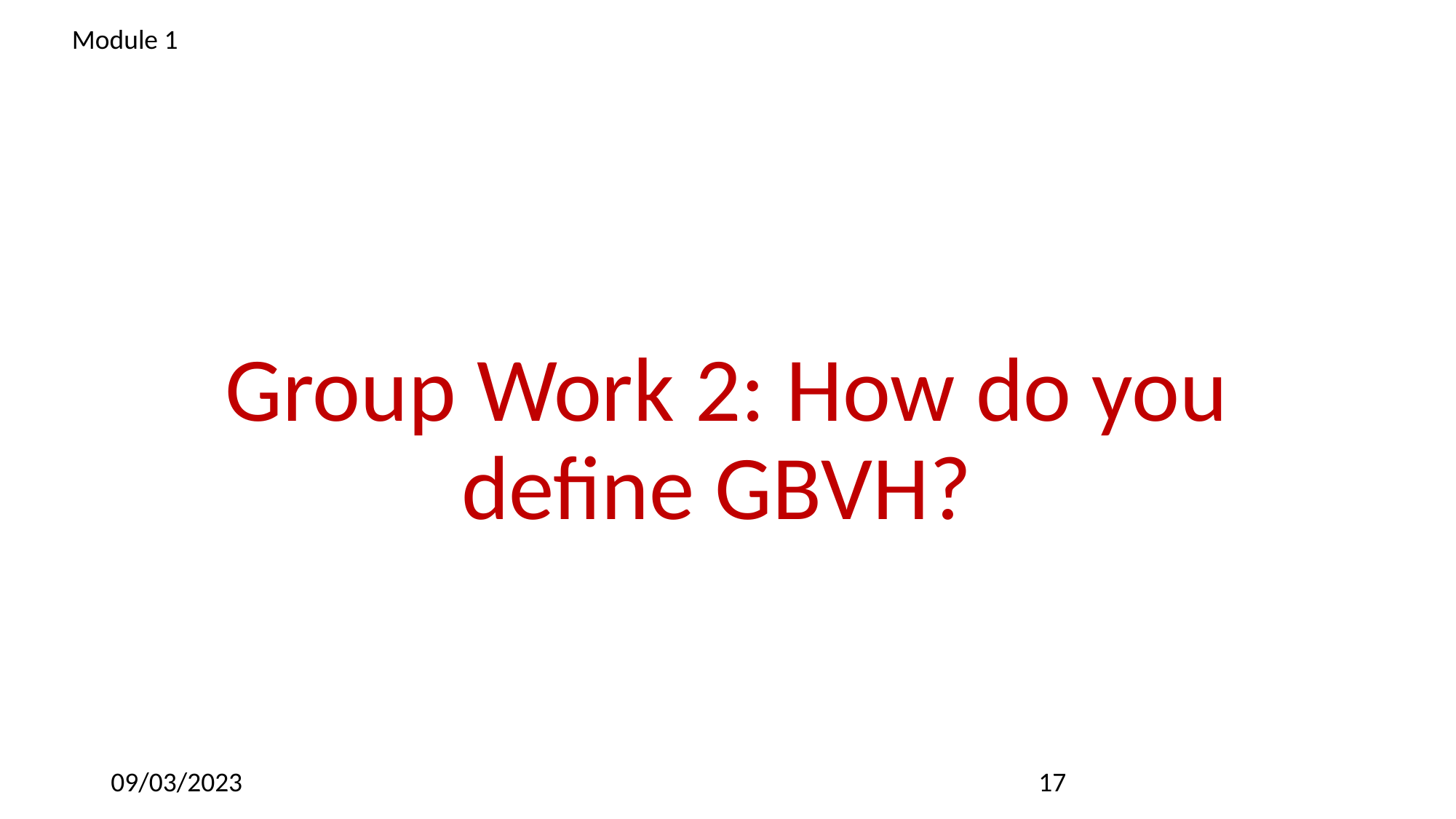

Module 1
# Group Work 2: How do you define GBVH?

09/03/2023
17